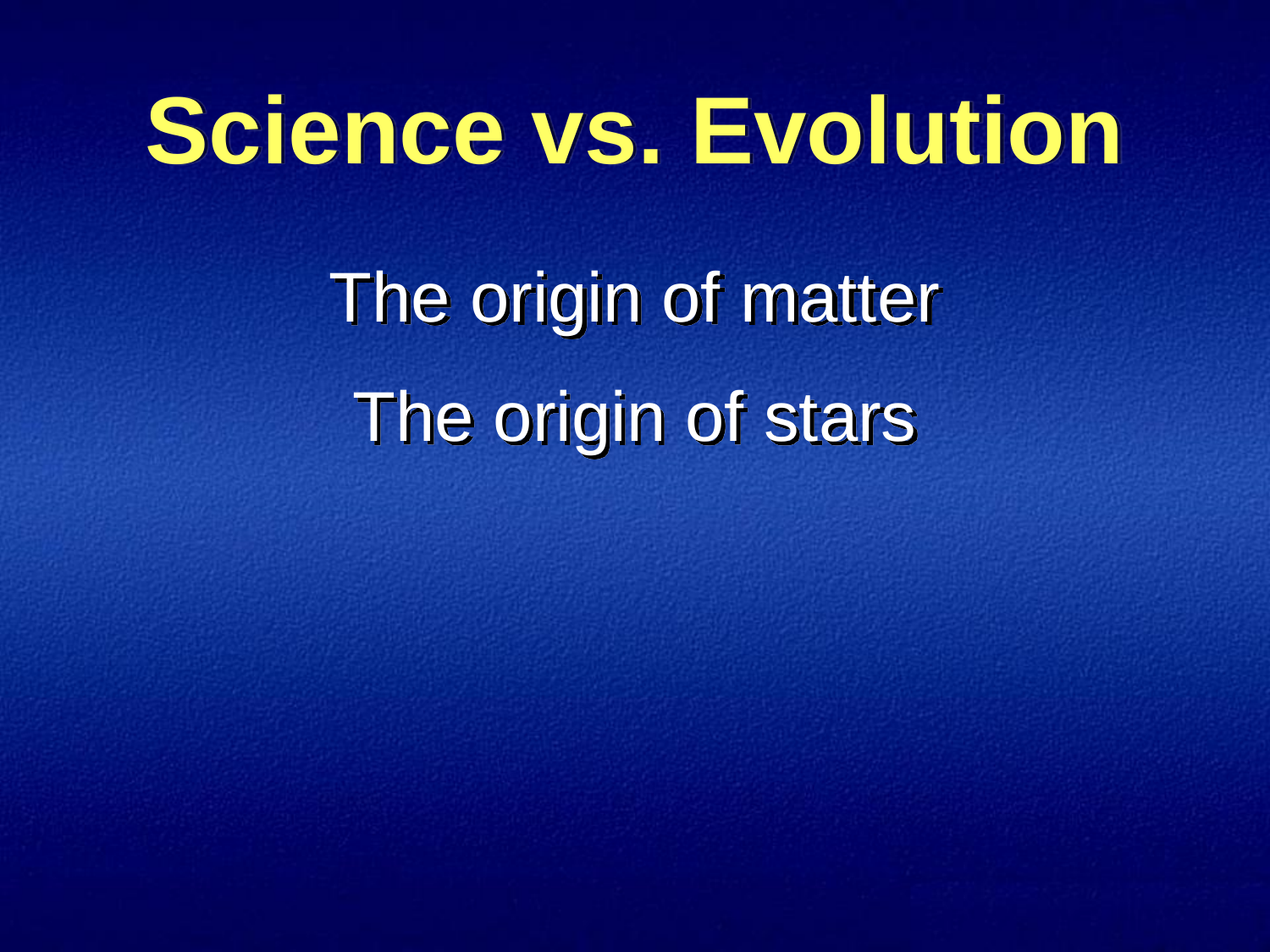

# Science vs. Evolution
The origin of matter
The origin of stars